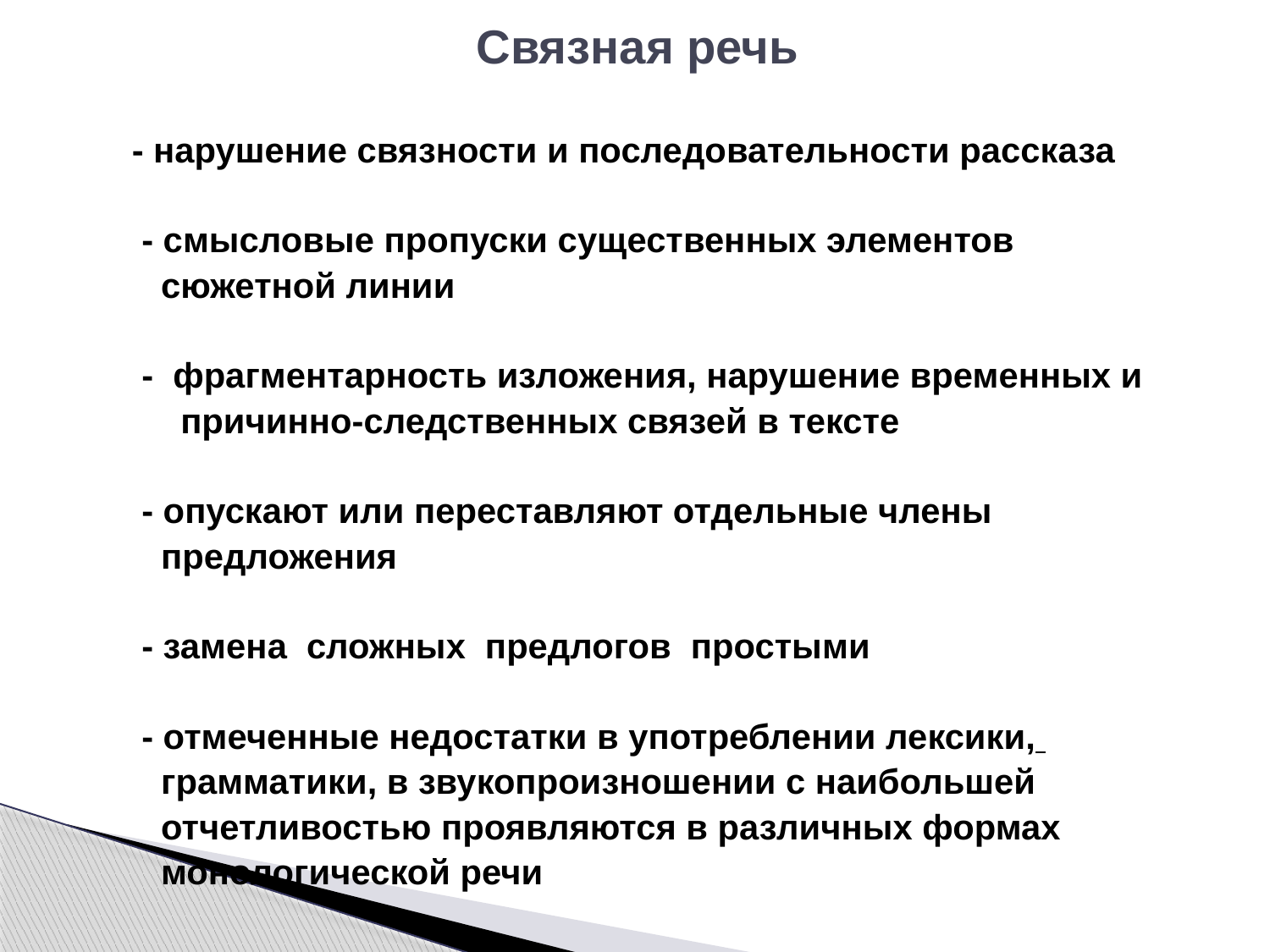

Связная речь
    - нарушение связности и последовательности рассказа

     - смысловые пропуски существенных элементов
       сюжетной линии

     -  фрагментарность изложения, нарушение временных и
         причинно-следственных связей в тексте

     - опускают или переставляют отдельные члены
       предложения

     - замена  сложных  предлогов  простыми

     - отмеченные недостатки в употреблении лексики,
       грамматики, в звукопроизношении с наибольшей
       отчетливостью проявляются в различных формах
       монологической речи